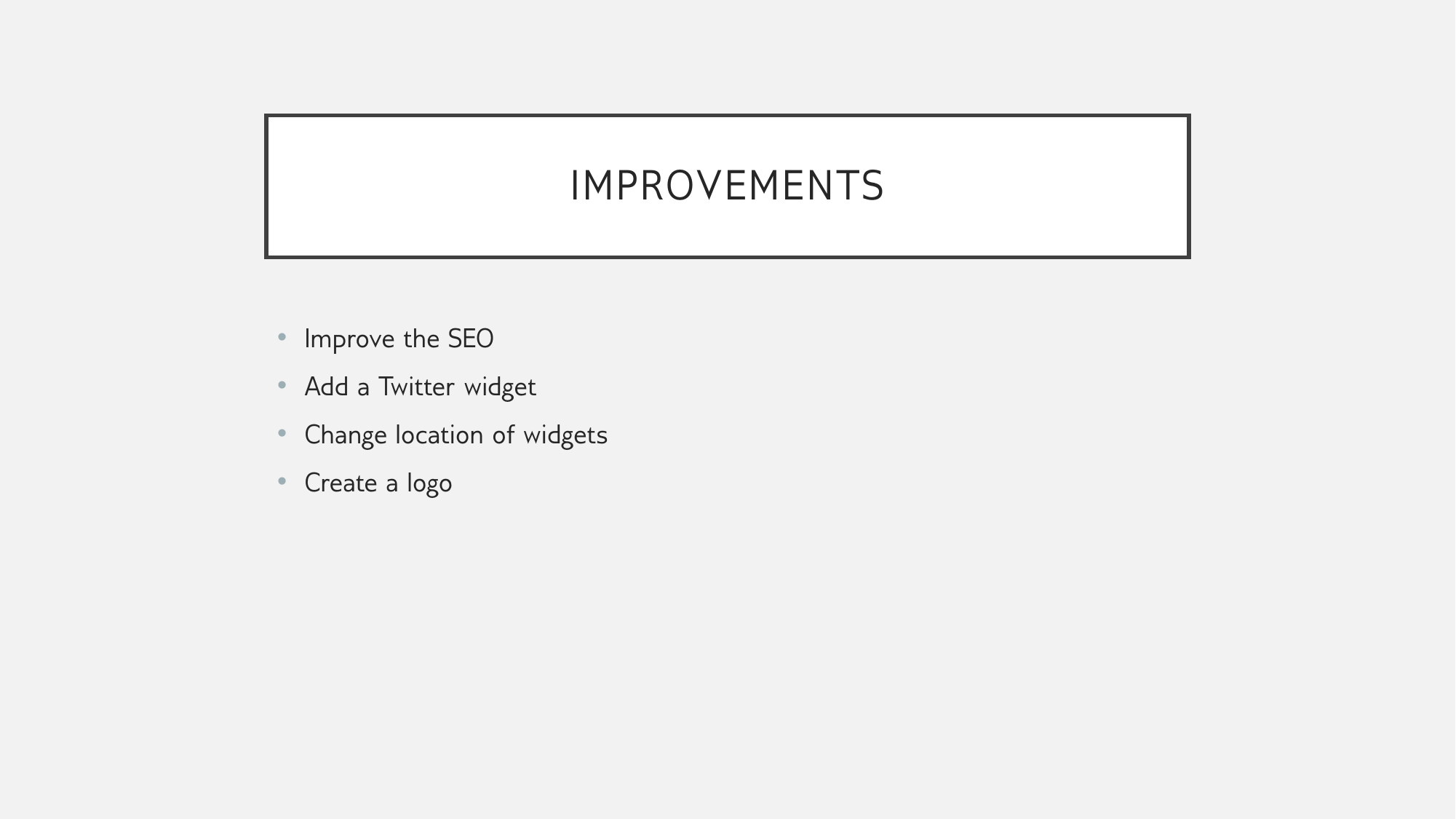

# Improvements
Improve the SEO
Add a Twitter widget
Change location of widgets
Create a logo